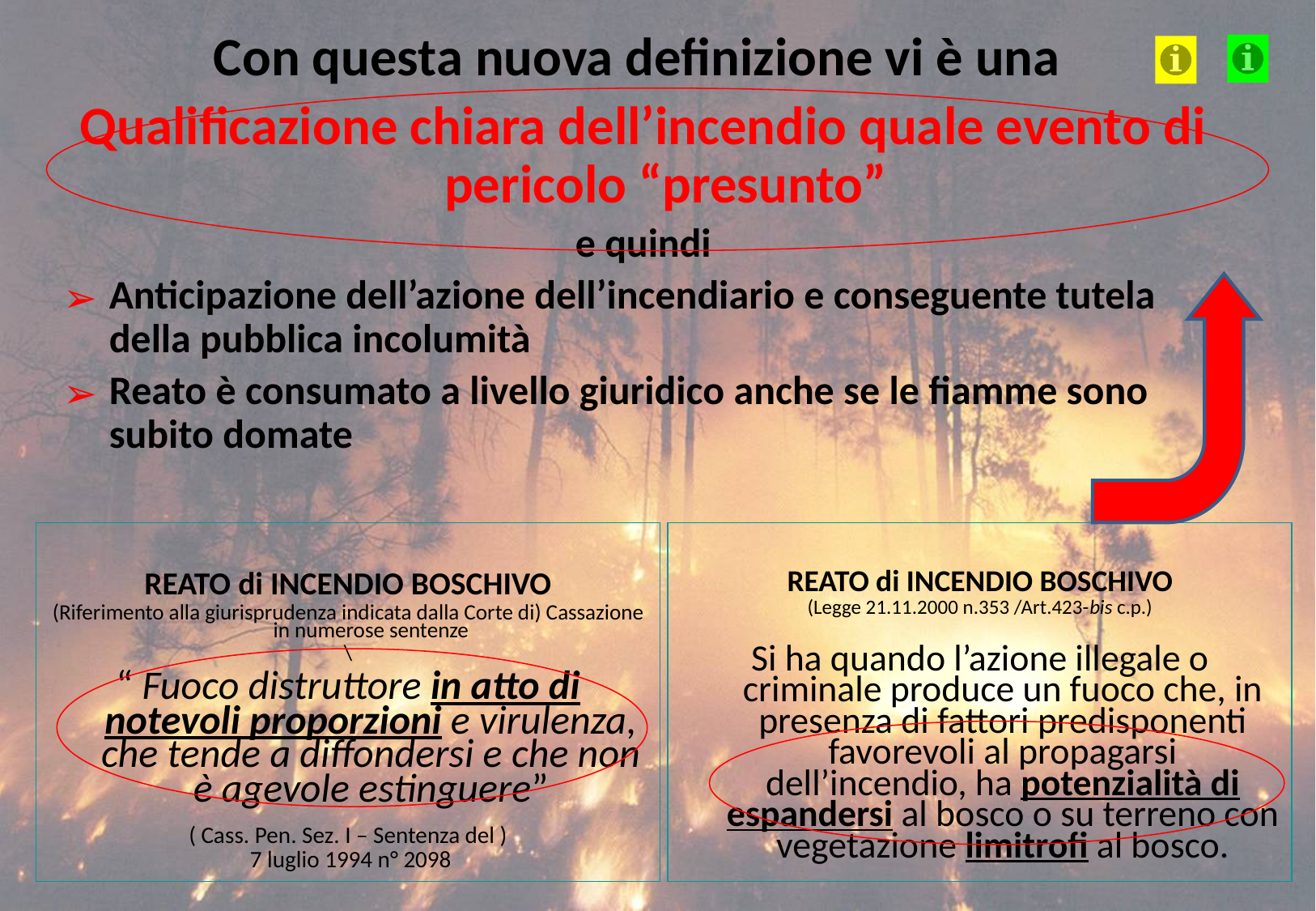

Con questa nuova definizione vi è una
Qualificazione chiara dell’incendio quale evento di pericolo “presunto”
e quindi
Anticipazione dell’azione dell’incendiario e conseguente tutela della pubblica incolumità
Reato è consumato a livello giuridico anche se le fiamme sono subito domate

REATO di INCENDIO BOSCHIVO
(Riferimento alla giurisprudenza indicata dalla Corte di) Cassazione in numerose sentenze
\
“ Fuoco distruttore in atto di notevoli proporzioni e virulenza, che tende a diffondersi e che non è agevole estinguere”

( Cass. Pen. Sez. I – Sentenza del )
 7 luglio 1994 n° 2098

REATO di INCENDIO BOSCHIVO
(Legge 21.11.2000 n.353 /Art.423-bis c.p.)

Si ha quando l’azione illegale o criminale produce un fuoco che, in presenza di fattori predisponenti favorevoli al propagarsi dell’incendio, ha potenzialità di espandersi al bosco o su terreno con vegetazione limitrofi al bosco.